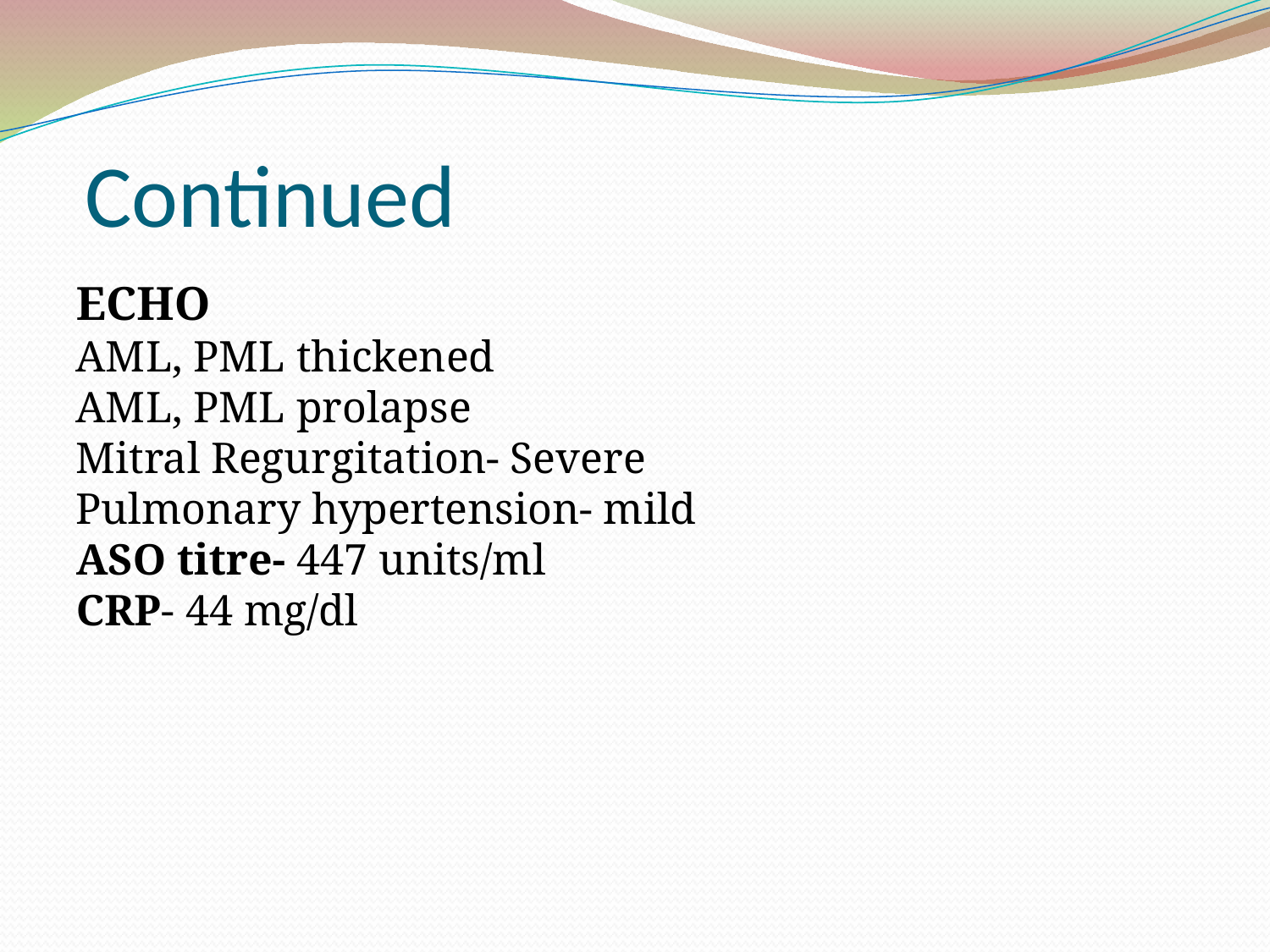

Continued
ECHO
AML, PML thickened
AML, PML prolapse
Mitral Regurgitation- Severe
Pulmonary hypertension- mild
ASO titre- 447 units/ml
CRP- 44 mg/dl